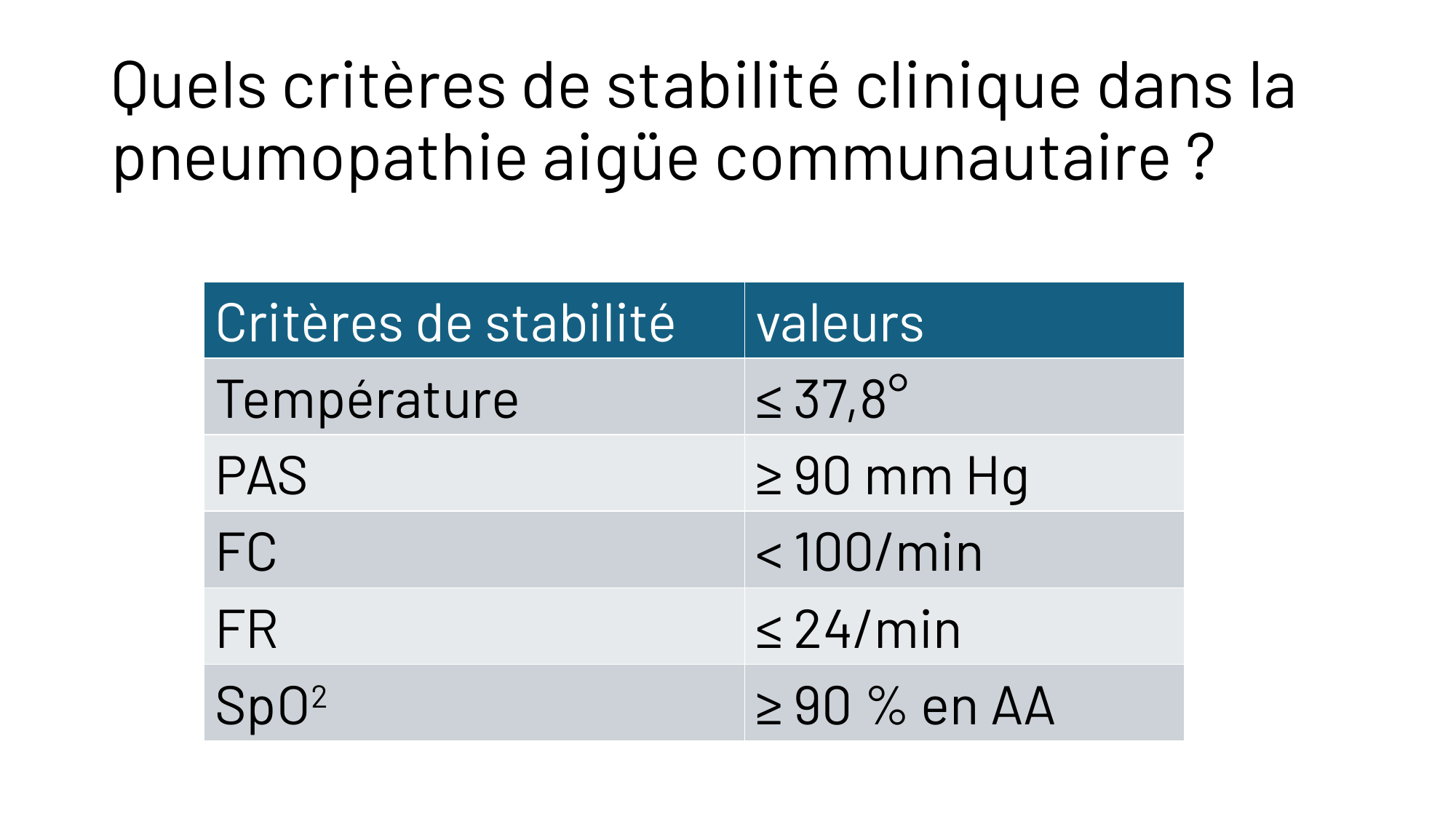

# Quels critères de stabilité clinique dans la pneumopathie aigüe communautaire ?
| Critères de stabilité | valeurs |
| --- | --- |
| Température | ≤ 37,8° |
| PAS | ≥ 90 mm Hg |
| FC | < 100/min |
| FR | ≤ 24/min |
| SpO2 | ≥ 90 % en AA |